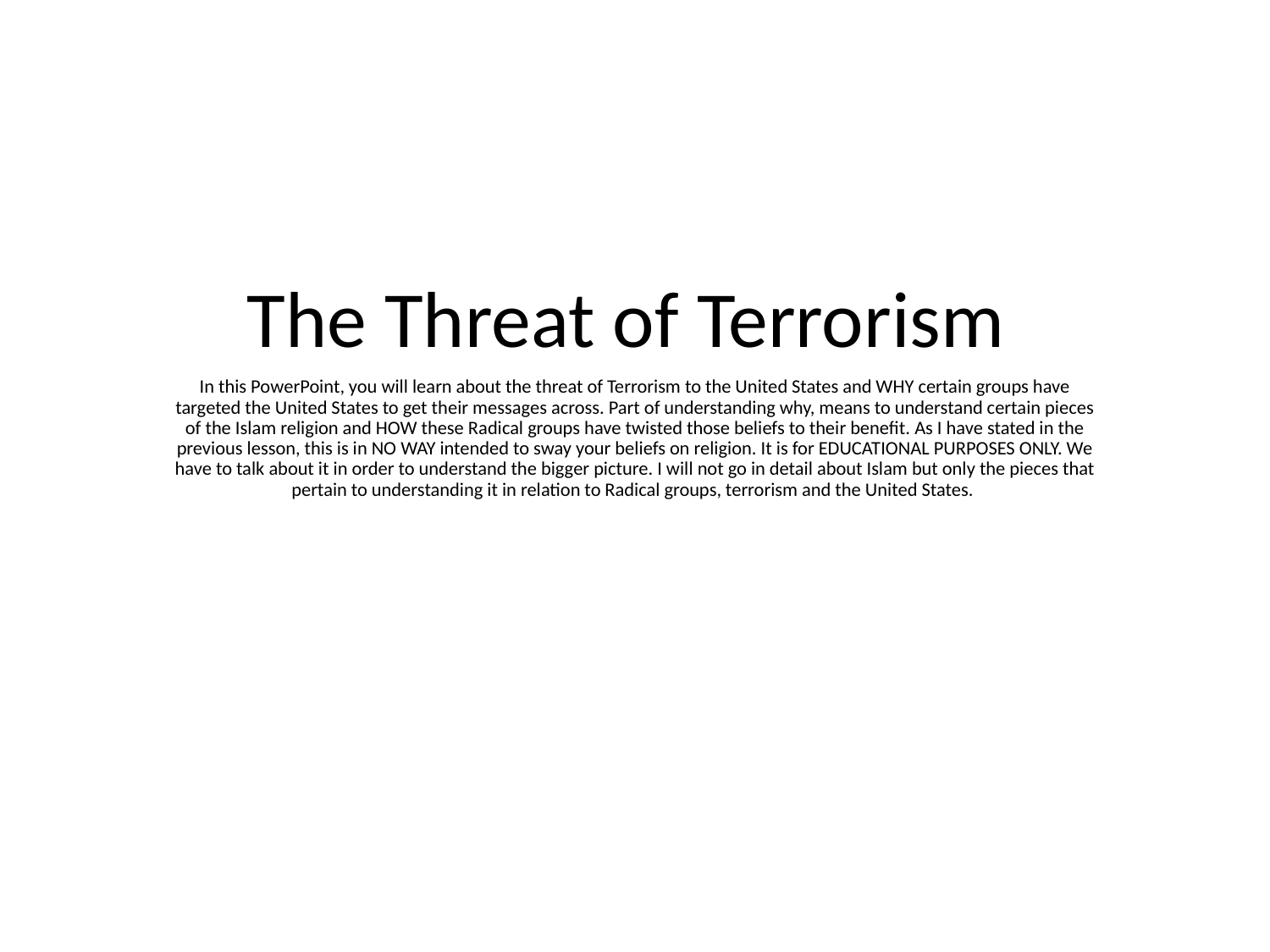

# The Threat of Terrorism
In this PowerPoint, you will learn about the threat of Terrorism to the United States and WHY certain groups have targeted the United States to get their messages across. Part of understanding why, means to understand certain pieces of the Islam religion and HOW these Radical groups have twisted those beliefs to their benefit. As I have stated in the previous lesson, this is in NO WAY intended to sway your beliefs on religion. It is for EDUCATIONAL PURPOSES ONLY. We have to talk about it in order to understand the bigger picture. I will not go in detail about Islam but only the pieces that pertain to understanding it in relation to Radical groups, terrorism and the United States.